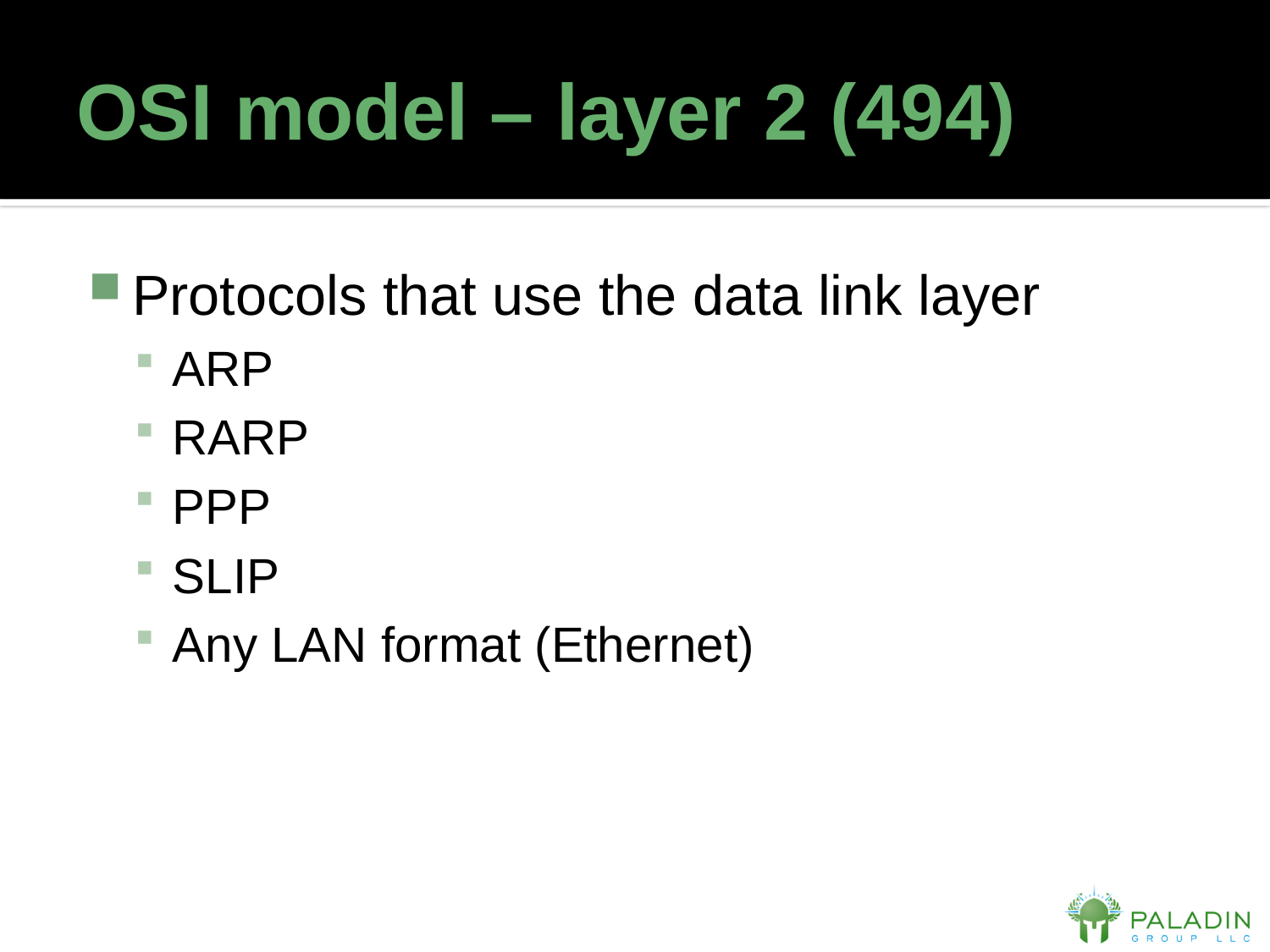

# OSI model – layer 2 (494)
Protocols that use the data link layer
ARP
RARP
PPP
SLIP
Any LAN format (Ethernet)